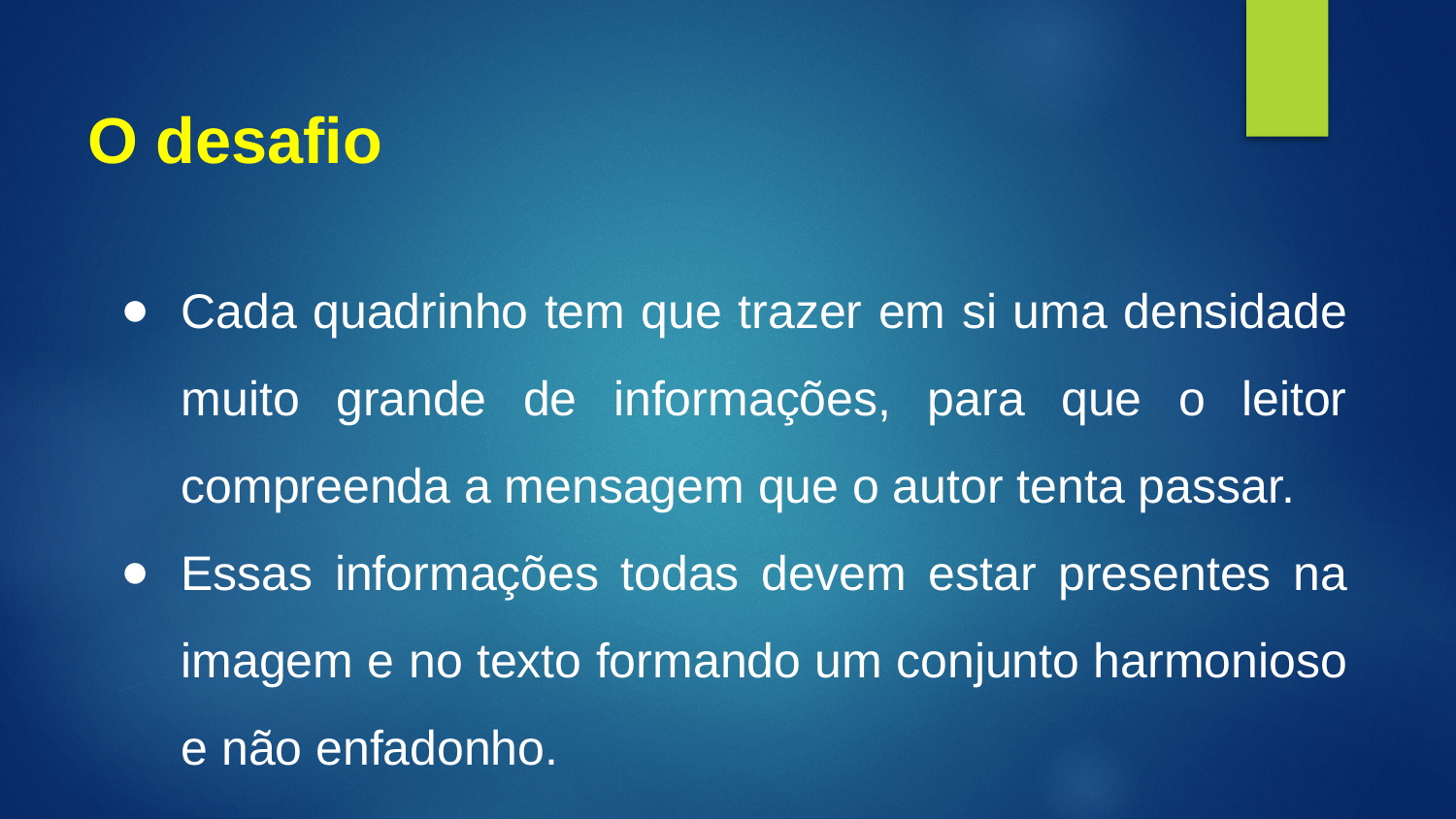

# O desafio
Cada quadrinho tem que trazer em si uma densidade muito grande de informações, para que o leitor compreenda a mensagem que o autor tenta passar.
Essas informações todas devem estar presentes na imagem e no texto formando um conjunto harmonioso e não enfadonho.